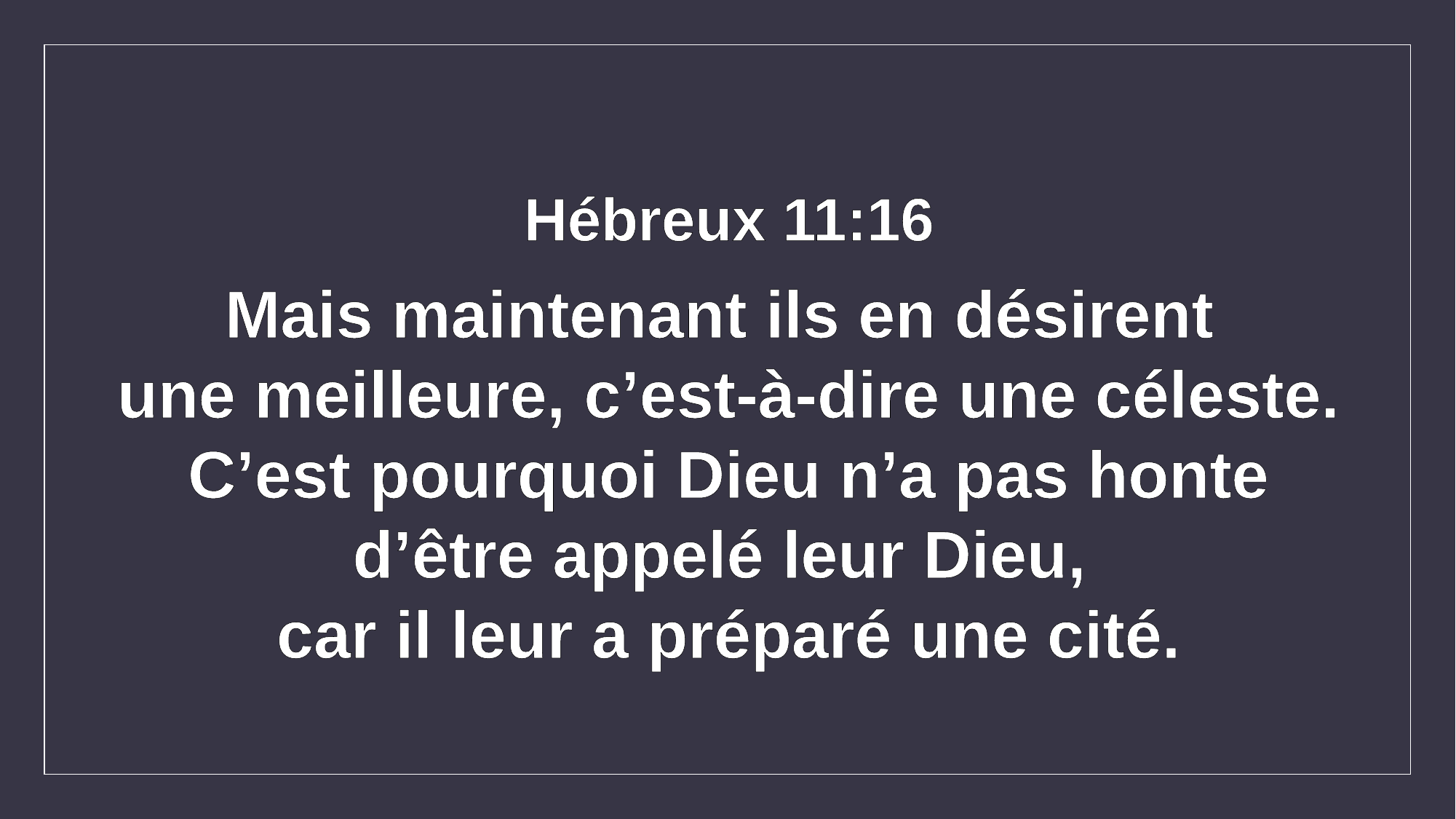

Hébreux 11:16

Mais maintenant ils en désirent
une meilleure, c’est-à-dire une céleste. C’est pourquoi Dieu n’a pas honte d’être appelé leur Dieu,
car il leur a préparé une cité.